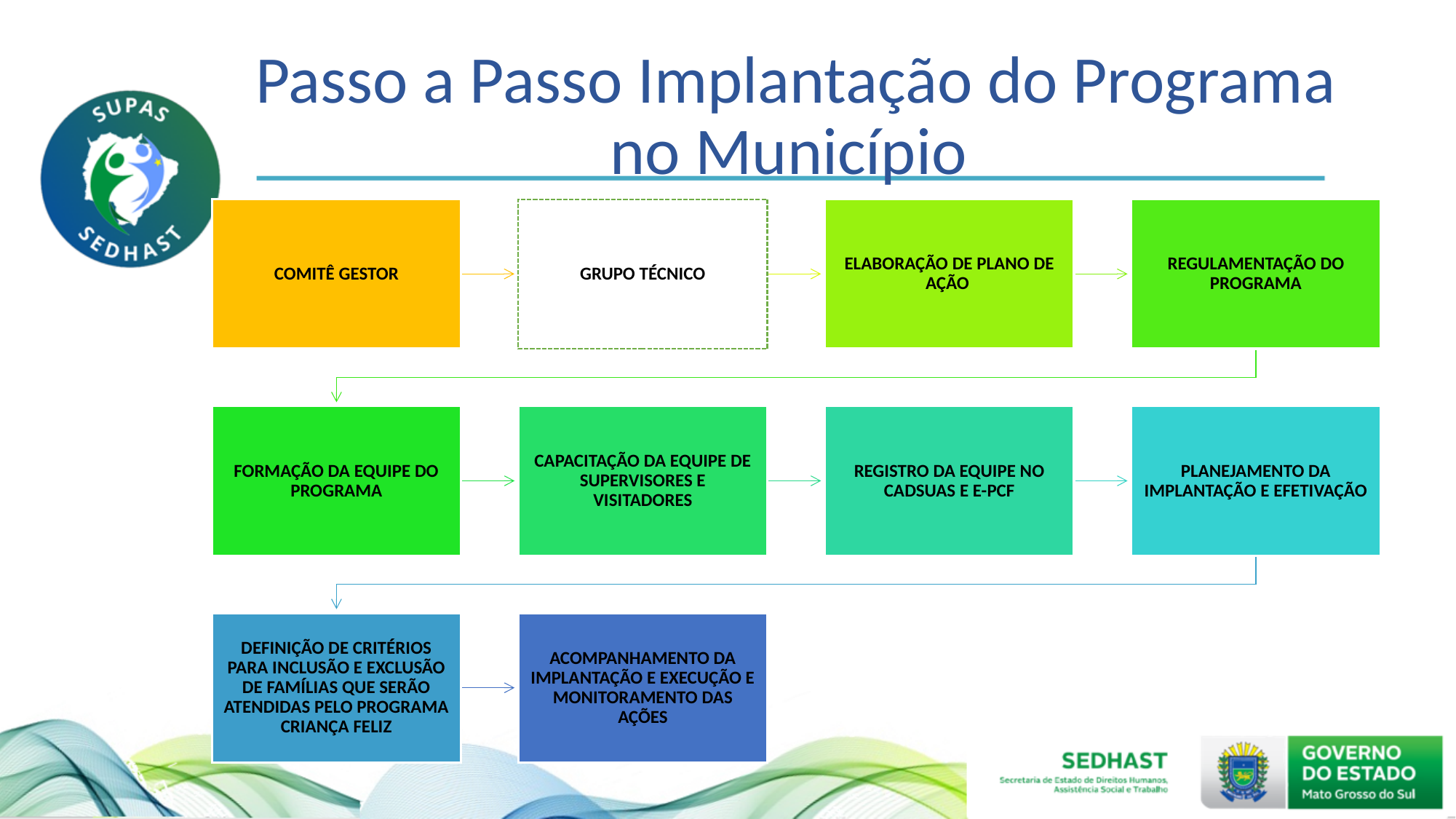

# Passo a Passo Implantação do Programa no Município

COMITÊ GESTOR

GRUPO TÉCNICO

ELABORAÇÃO DE PLANO DE AÇÃO

REGULAMENTAÇÃO DO PROGRAMA

FORMAÇÃO DA EQUIPE DO PROGRAMA

CAPACITAÇÃO DA EQUIPE DE SUPERVISORES E VISITADORES

REGISTRO DA EQUIPE NO CADSUAS E E-PCF

PLANEJAMENTO DA IMPLANTAÇÃO E EFETIVAÇÃO

DEFINIÇÃO DE CRITÉRIOS PARA INCLUSÃO E EXCLUSÃO DE FAMÍLIAS QUE SERÃO ATENDIDAS PELO PROGRAMA CRIANÇA FELIZ
ACOMPANHAMENTO DA IMPLANTAÇÃO E EXECUÇÃO E MONITORAMENTO DAS AÇÕES